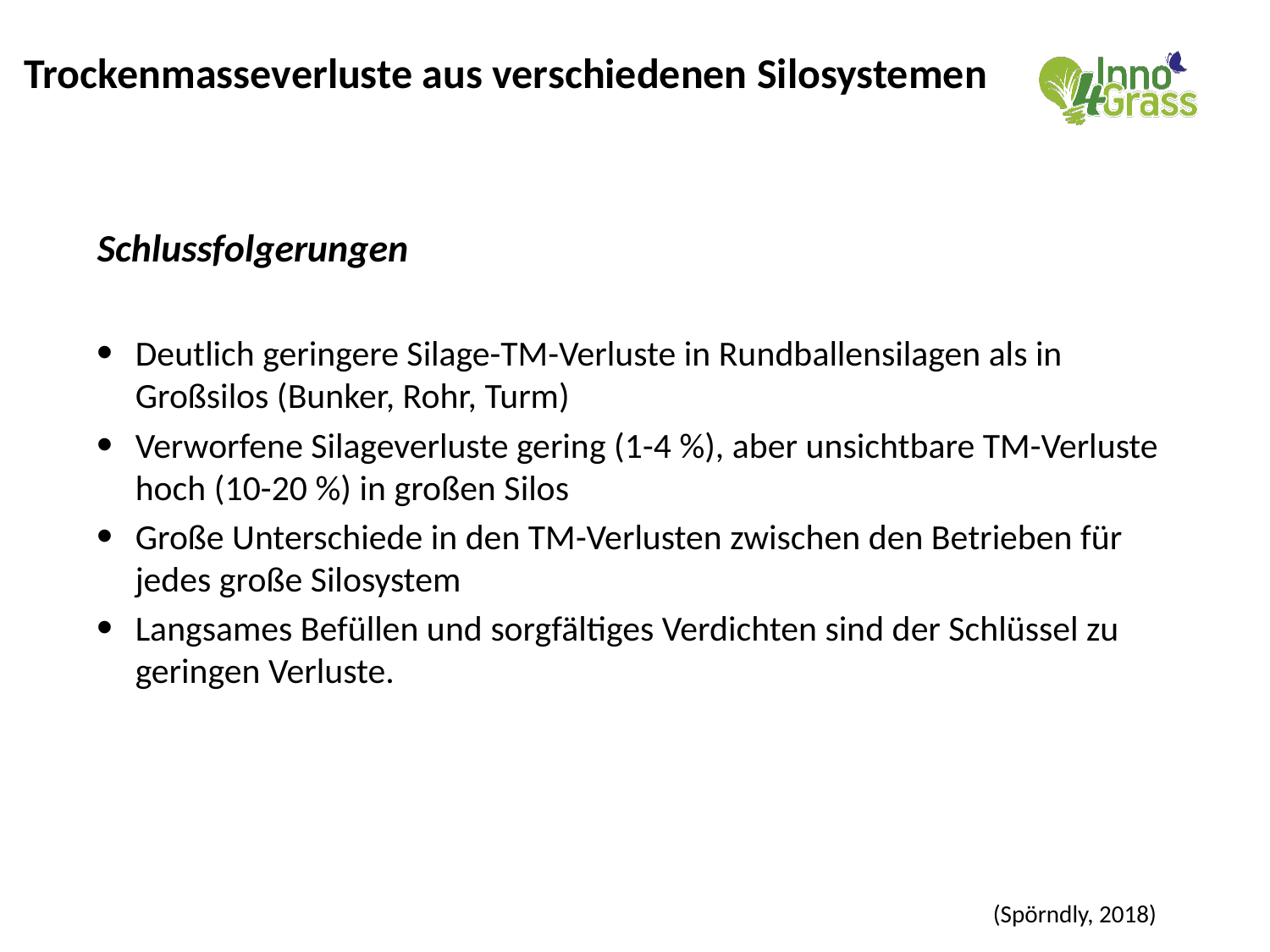

# Trockenmasseverluste aus verschiedenen Silosystemen
Schlussfolgerungen

Deutlich geringere Silage-TM-Verluste in Rundballensilagen als in Großsilos (Bunker, Rohr, Turm)
Verworfene Silageverluste gering (1-4 %), aber unsichtbare TM-Verluste hoch (10-20 %) in großen Silos
Große Unterschiede in den TM-Verlusten zwischen den Betrieben für jedes große Silosystem
Langsames Befüllen und sorgfältiges Verdichten sind der Schlüssel zu geringen Verluste.
(Spörndly, 2018)